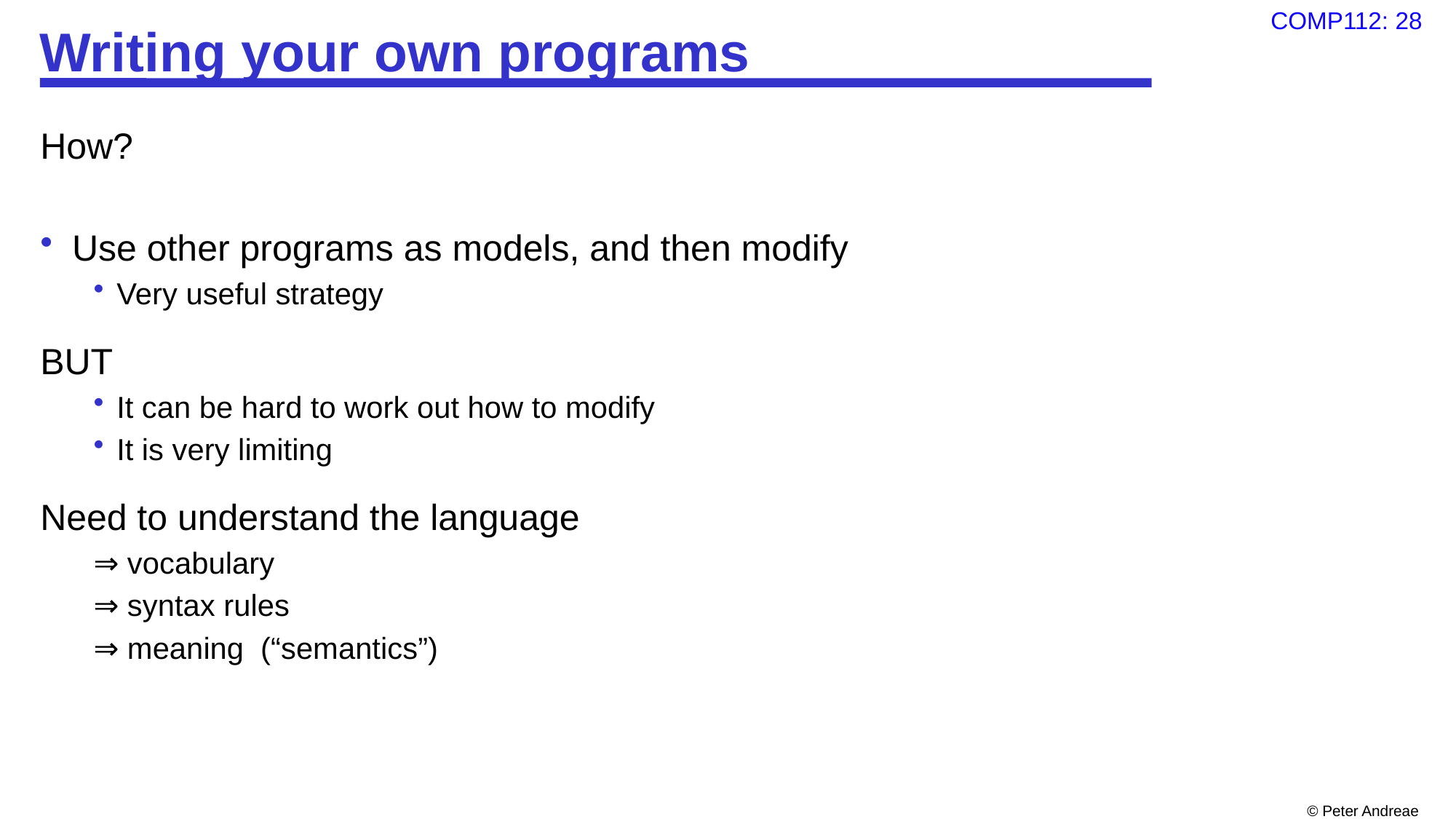

# Writing your own programs
How?

Use other programs as models, and then modify
Very useful strategy
BUT
It can be hard to work out how to modify
It is very limiting
Need to understand the language
⇒ vocabulary
⇒ syntax rules
⇒ meaning  (“semantics”)